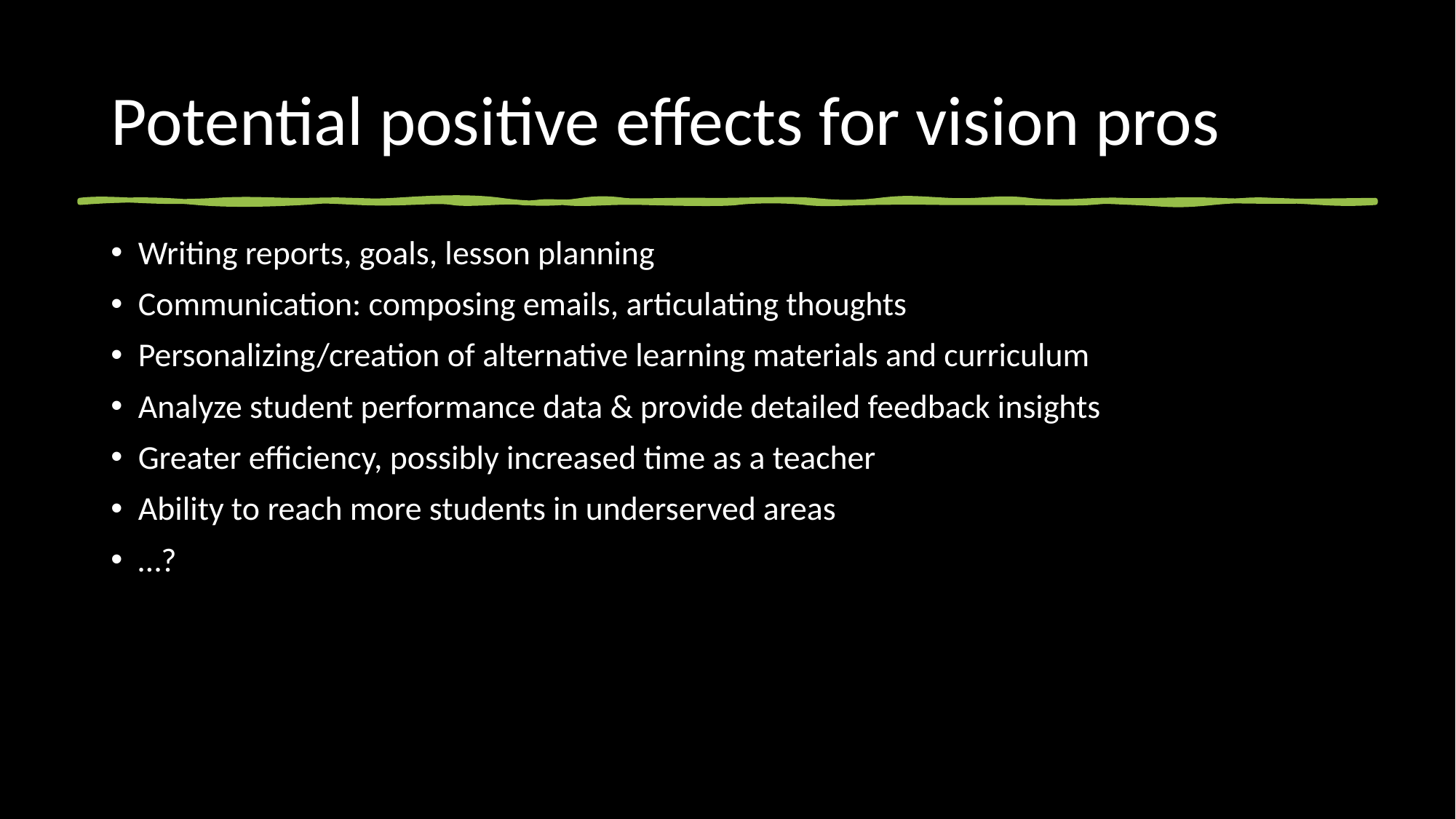

# Potential positive effects for vision pros

Writing reports, goals, lesson planning
Communication: composing emails, articulating thoughts
Personalizing/creation of alternative learning materials and curriculum
Analyze student performance data & provide detailed feedback insights
Greater efficiency, possibly increased time as a teacher
Ability to reach more students in underserved areas
…?